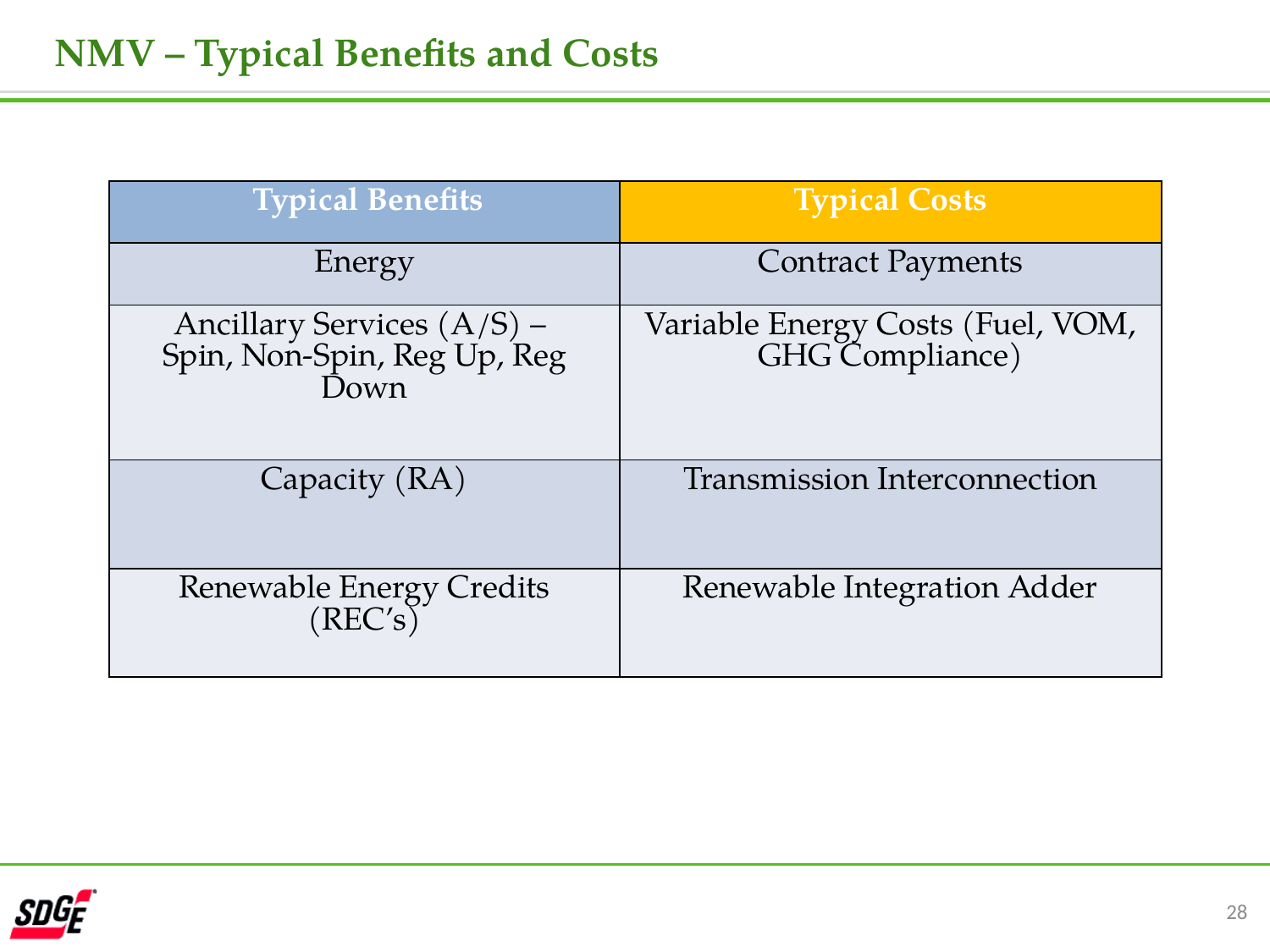

NMV – Typical Benefits and Costs
| Typical Benefits | Typical Costs |
| --- | --- |
| Energy | Contract Payments |
| Ancillary Services (A/S) – Spin, Non-Spin, Reg Up, Reg Down | Variable Energy Costs (Fuel, VOM, GHG Compliance) |
| Capacity (RA) | Transmission Interconnection |
| Renewable Energy Credits (REC’s) | Renewable Integration Adder |
28